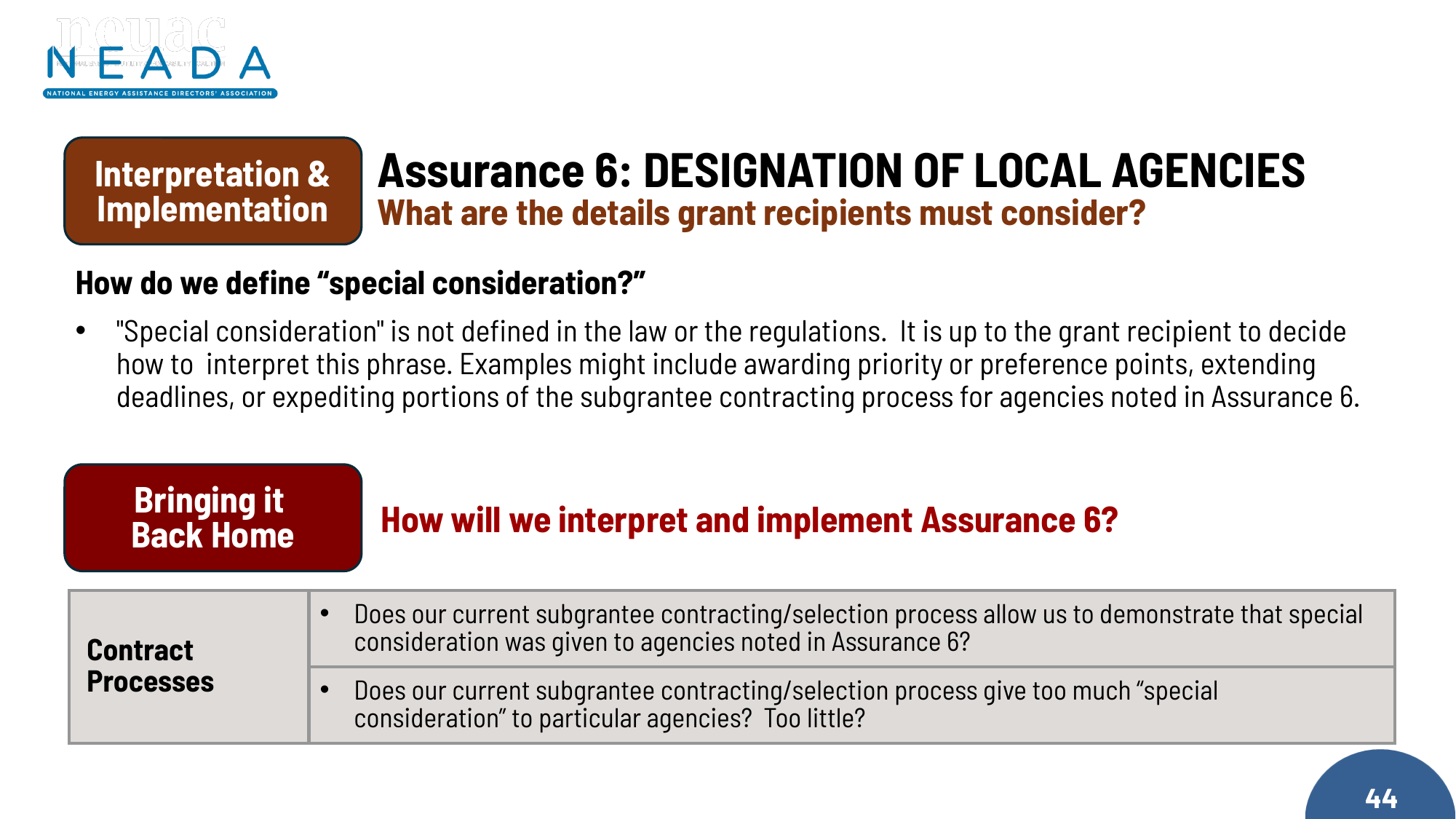

Interpretation & Implementation
Assurance 6: DESIGNATION OF LOCAL AGENCIES
What are the details grant recipients must consider?
How do we define “special consideration?”

"Special consideration" is not defined in the law or the regulations.  It is up to the grant recipient to decide how to  interpret this phrase. Examples might include awarding priority or preference points, extending deadlines, or expediting portions of the subgrantee contracting process for agencies noted in Assurance 6.

Bringing it
Back Home
How will we interpret and implement Assurance 6?
| Contract Processes | Does our current subgrantee contracting/selection process allow us to demonstrate that special consideration was given to agencies noted in Assurance 6? |
| --- | --- |
|  | Does our current subgrantee contracting/selection process give too much “special consideration” to particular agencies? Too little? |